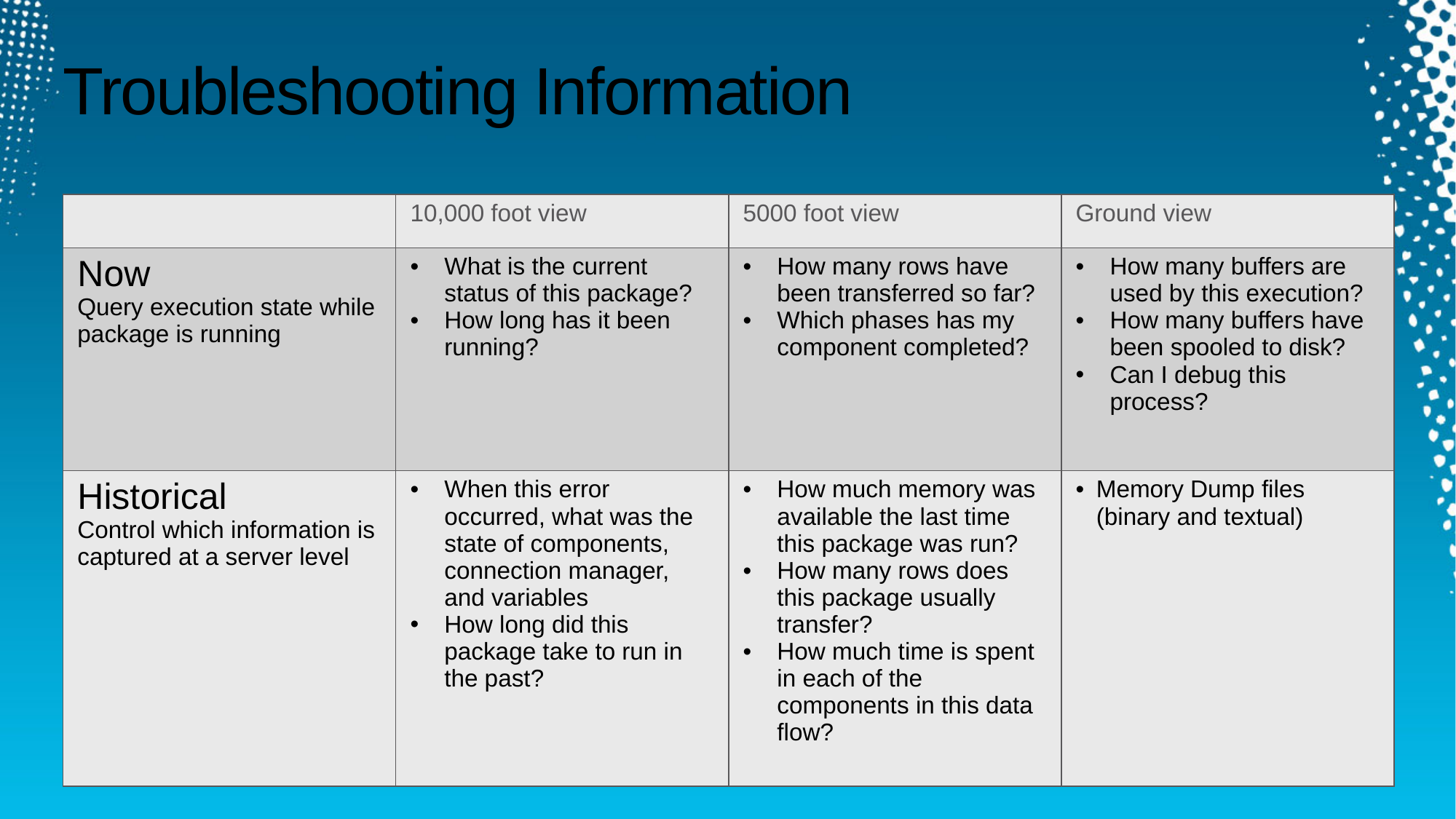

# Troubleshooting Information
|  | 10,000 foot view | 5000 foot view | Ground view |
| --- | --- | --- | --- |
| Now Query execution state while package is running | What is the current status of this package? How long has it been running? | How many rows have been transferred so far? Which phases has my component completed? | How many buffers are used by this execution? How many buffers have been spooled to disk? Can I debug this process? |
| Historical Control which information is captured at a server level | When this error occurred, what was the state of components, connection manager, and variables How long did this package take to run in the past? | How much memory was available the last time this package was run? How many rows does this package usually transfer? How much time is spent in each of the components in this data flow? | Memory Dump files (binary and textual) |